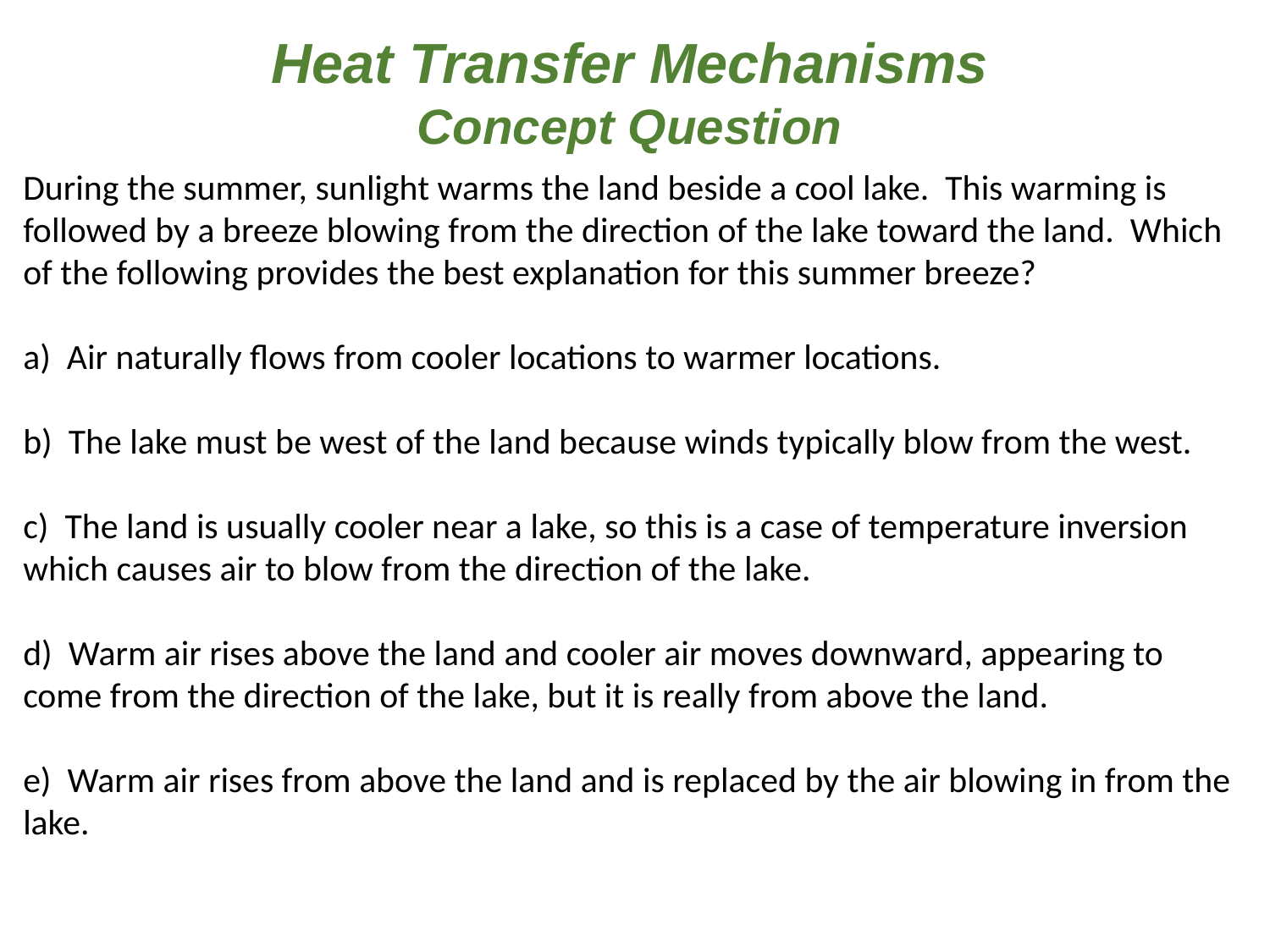

Heat Transfer Mechanisms
Concept Question
During the summer, sunlight warms the land beside a cool lake.  This warming is followed by a breeze blowing from the direction of the lake toward the land.  Which of the following provides the best explanation for this summer breeze?

a)  Air naturally flows from cooler locations to warmer locations.

b)  The lake must be west of the land because winds typically blow from the west.

c)  The land is usually cooler near a lake, so this is a case of temperature inversion which causes air to blow from the direction of the lake.

d)  Warm air rises above the land and cooler air moves downward, appearing to come from the direction of the lake, but it is really from above the land.

e)  Warm air rises from above the land and is replaced by the air blowing in from the lake.